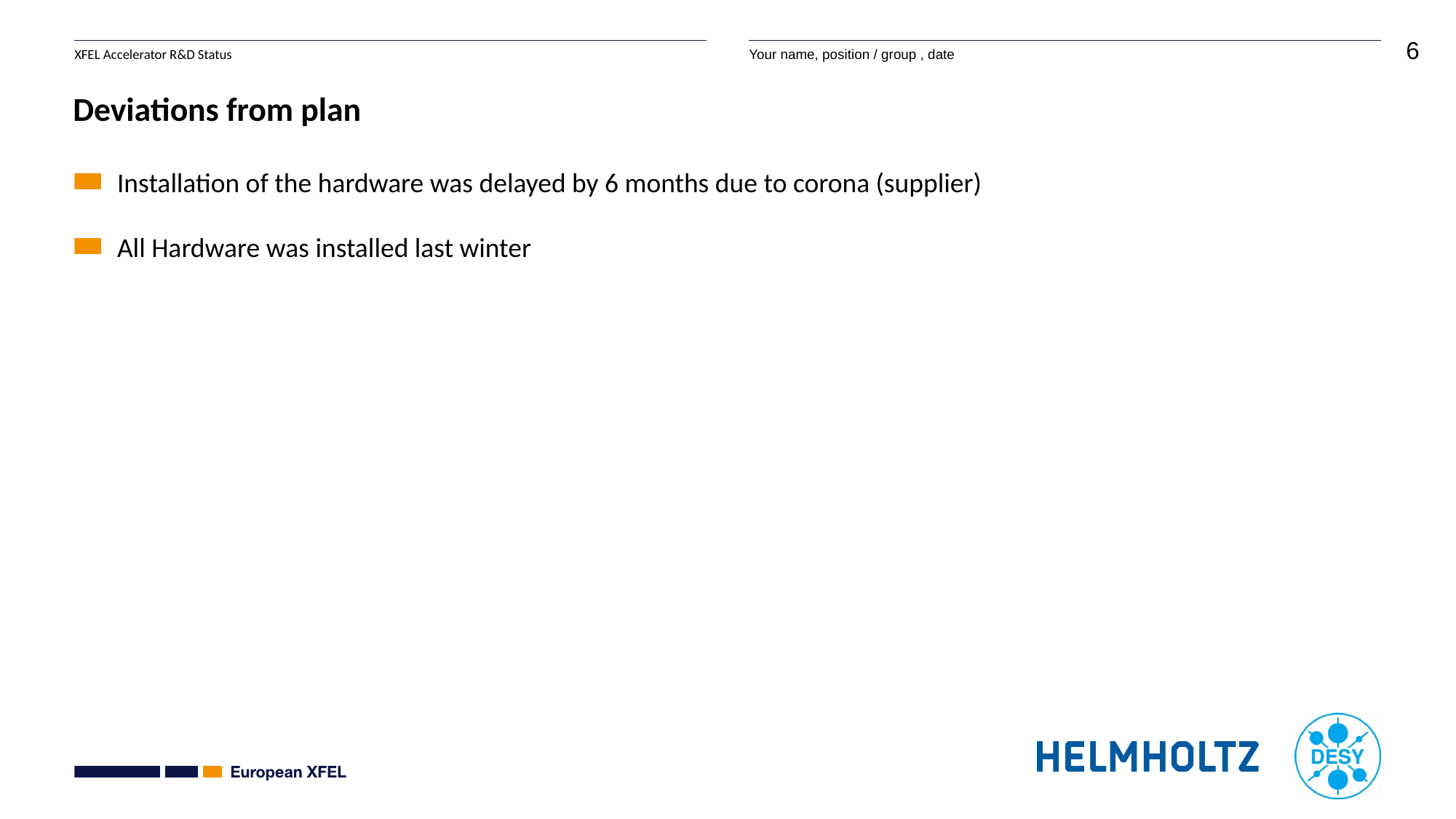

# Deviations from plan
Installation of the hardware was delayed by 6 months due to corona (supplier)
All Hardware was installed last winter